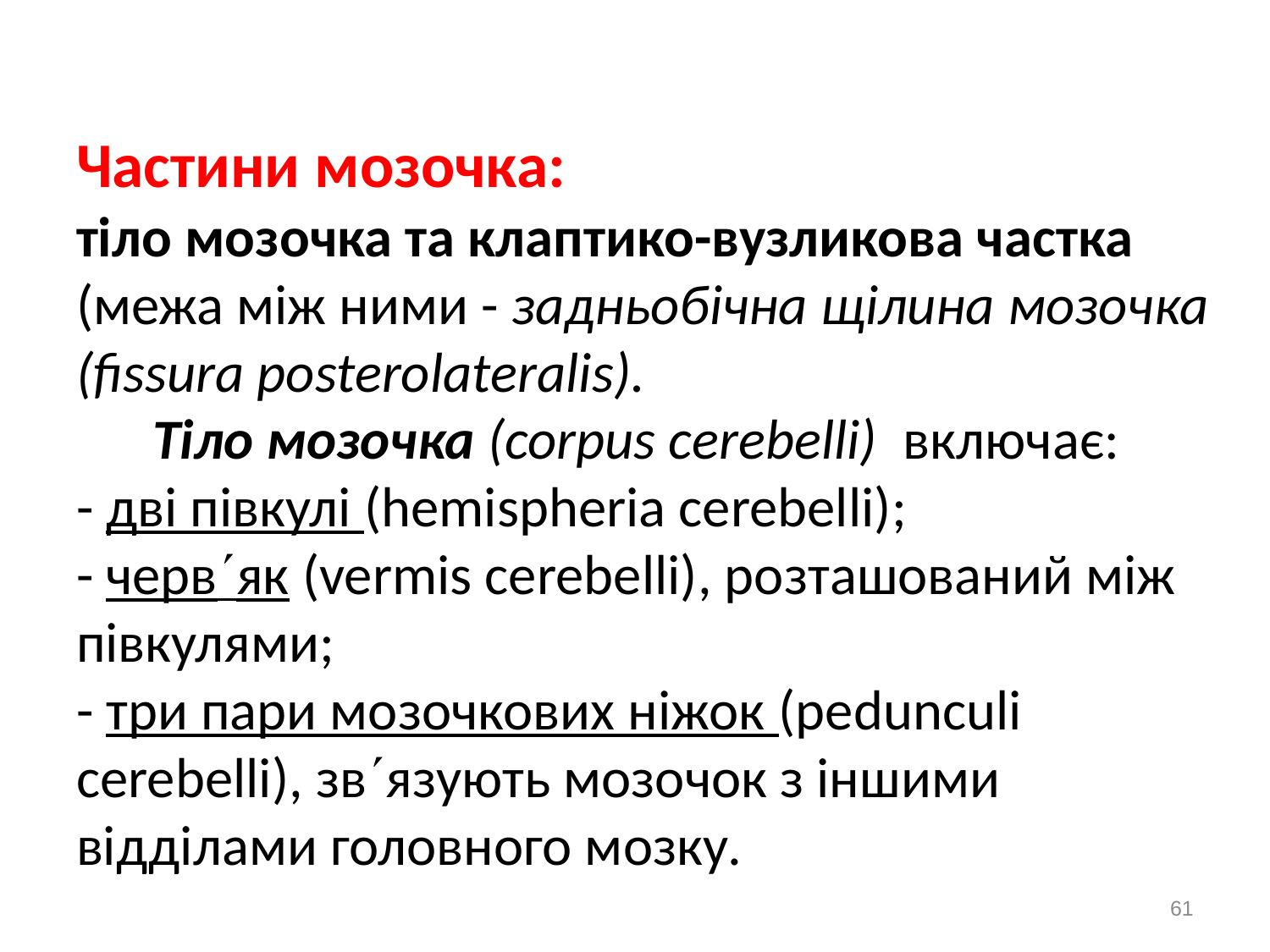

# Частини мозочка: тіло мозочка та клаптико-вузликова частка (межа між ними - задньобічна щілина мозочка (fissura posterolateralis). Тіло мозочка (corpus cerebelli)  включає: - дві півкулі (hemispheria cerebelli); - черв′як (vermis cerebelli), розташований між півкулями; - три пари мозочкових ніжок (pedunculi cerebelli), зв′язують мозочок з іншими відділами головного мозку.
61